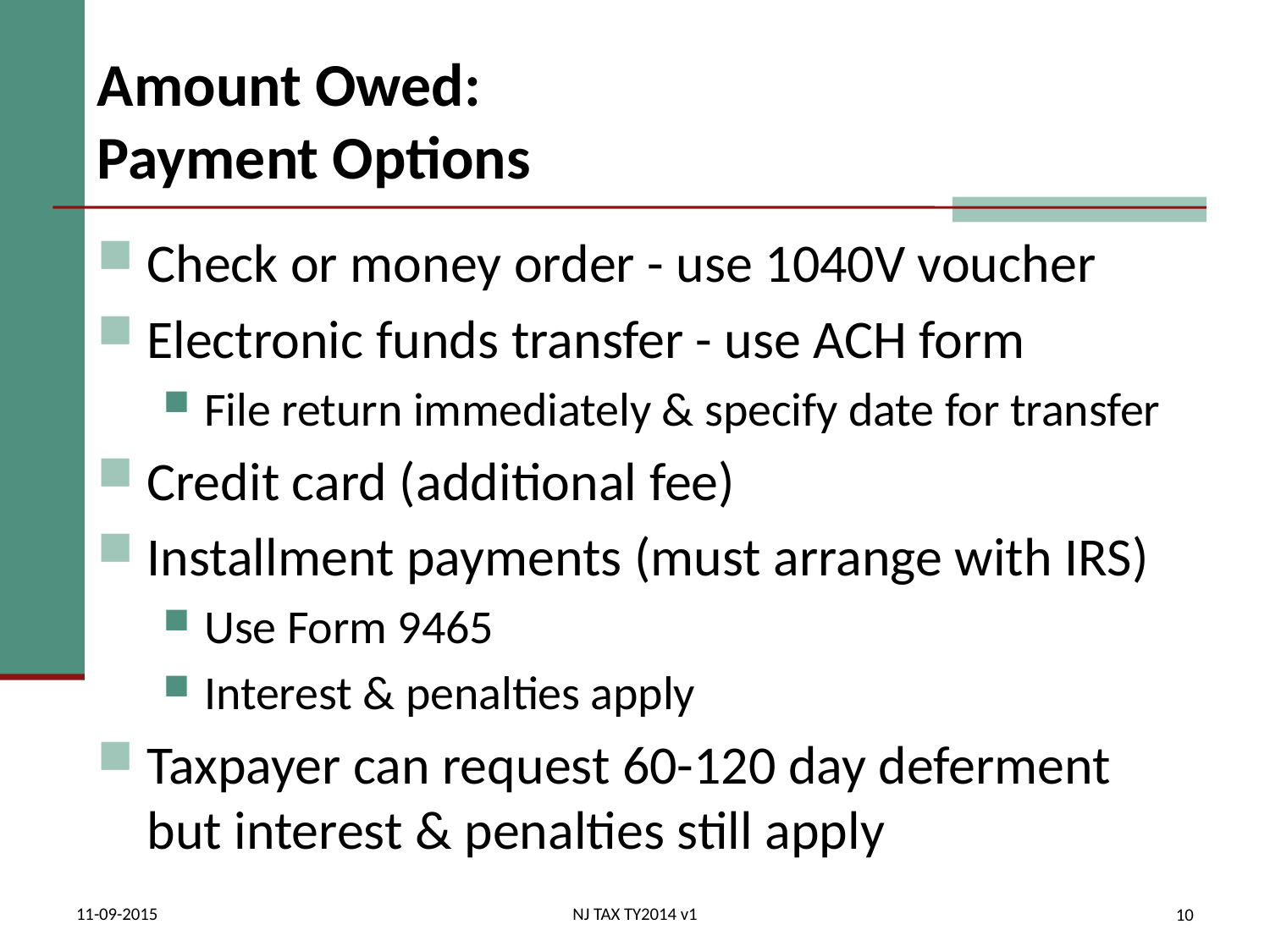

# Amount Owed: Payment Options
Check or money order - use 1040V voucher
Electronic funds transfer - use ACH form
File return immediately & specify date for transfer
Credit card (additional fee)
Installment payments (must arrange with IRS)
Use Form 9465
Interest & penalties apply
Taxpayer can request 60-120 day deferment but interest & penalties still apply
11-09-2015
NJ TAX TY2014 v1
10